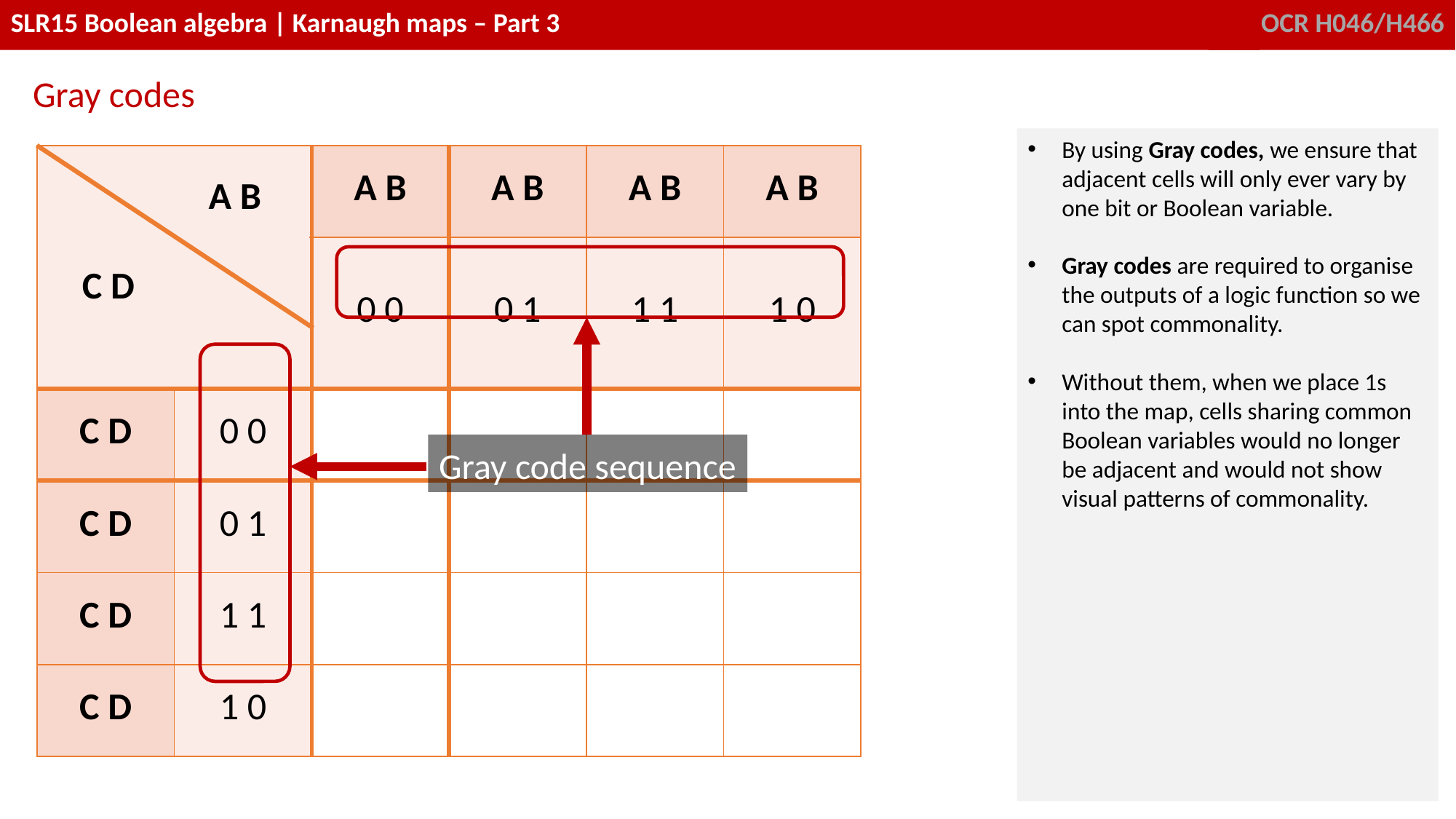

Gray codes
By using Gray codes, we ensure that adjacent cells will only ever vary by one bit or Boolean variable.

Gray codes are required to organise the outputs of a logic function so we can spot commonality.

Without them, when we place 1s into the map, cells sharing common Boolean variables would no longer be adjacent and would not show visual patterns of commonality.
|  |  | A B | A B | A B | A B |
| --- | --- | --- | --- | --- | --- |
|  |  | 0 0 | 0 1 | 1 1 | 1 0 |
| C D | 0 0 |  |  |  |  |
| C D | 0 1 |  |  |  |  |
| C D | 1 1 |  |  |  |  |
| C D | 1 0 |  |  |  |  |
A B

C D
Gray code sequence